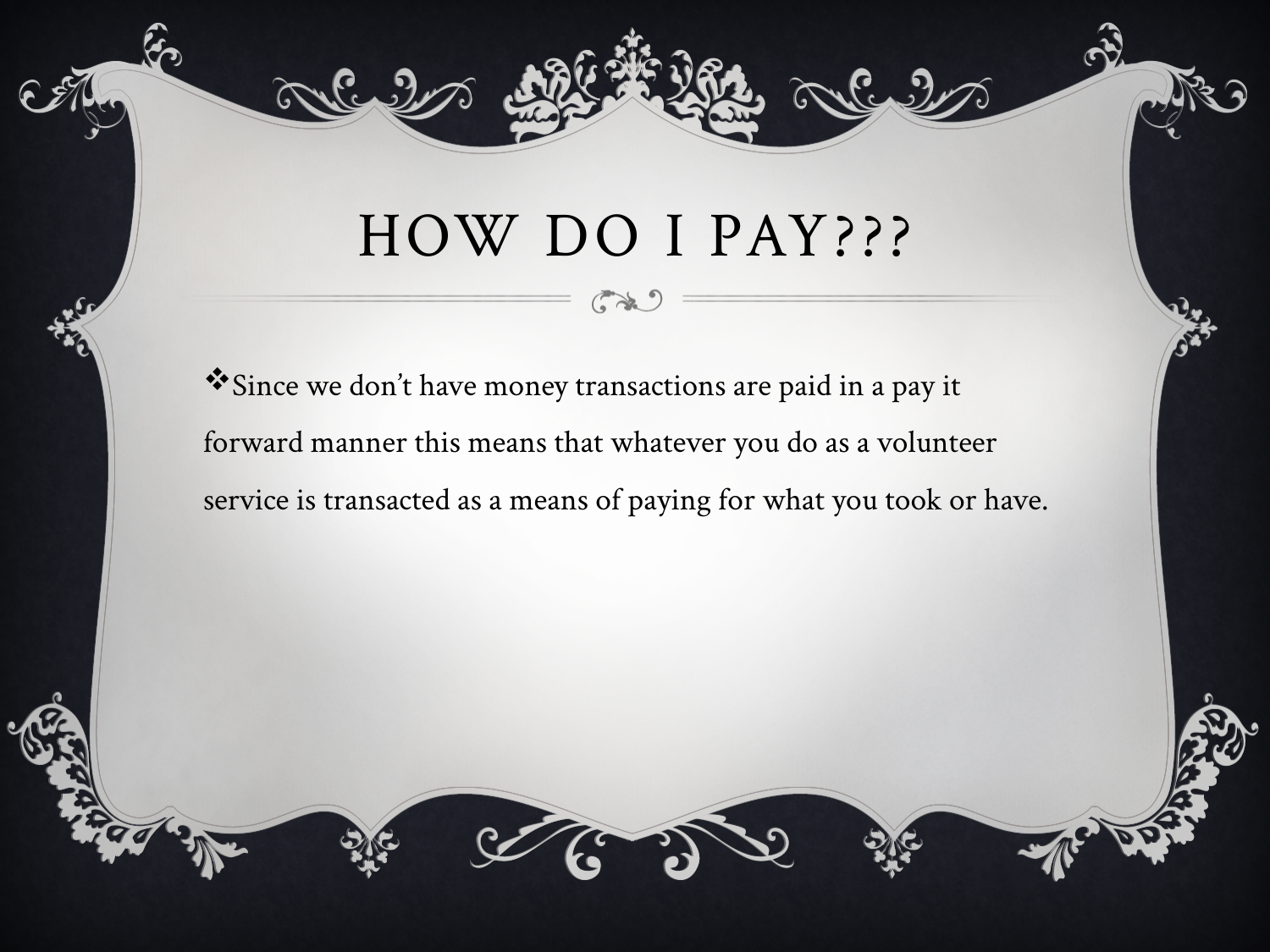

# How dO I pay???
Since we don’t have money transactions are paid in a pay it forward manner this means that whatever you do as a volunteer service is transacted as a means of paying for what you took or have.